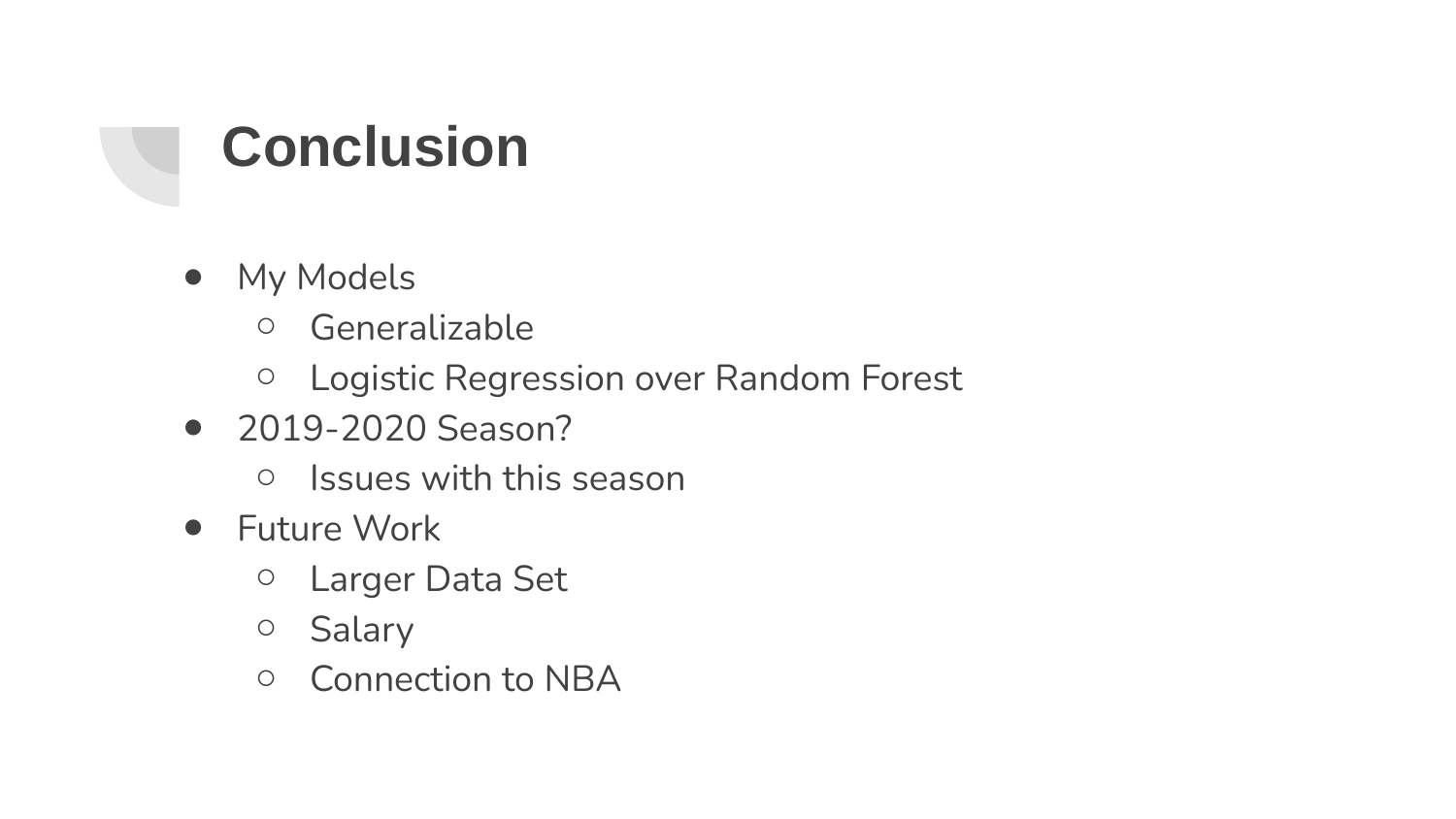

# Conclusion
My Models
Generalizable
Logistic Regression over Random Forest
2019-2020 Season?
Issues with this season
Future Work
Larger Data Set
Salary
Connection to NBA